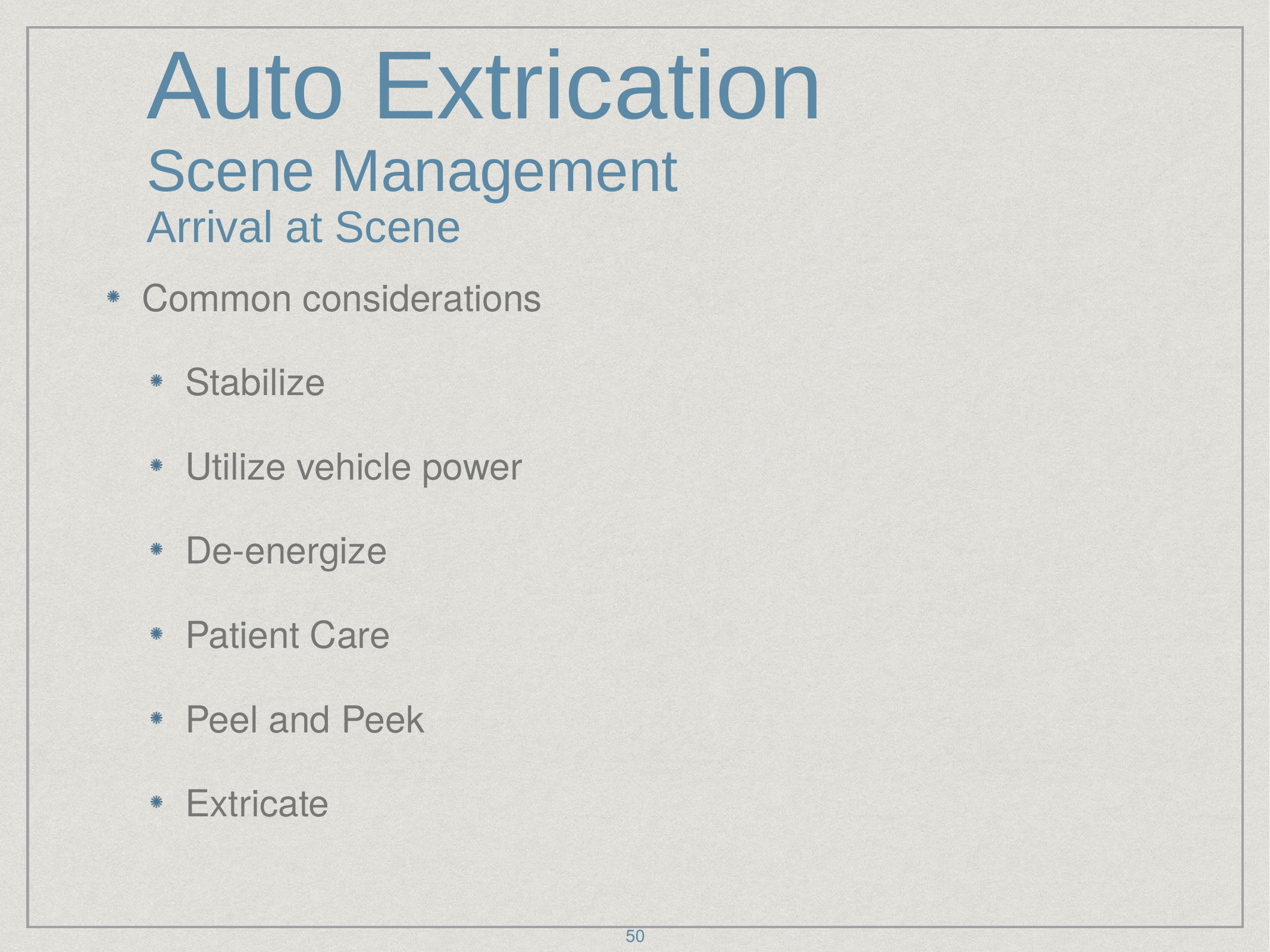

# Auto Extrication
Scene Management
Arrival at Scene
Common considerations
Stabilize
Utilize vehicle power
De-energize
Patient Care
Peel and Peek
Extricate
50